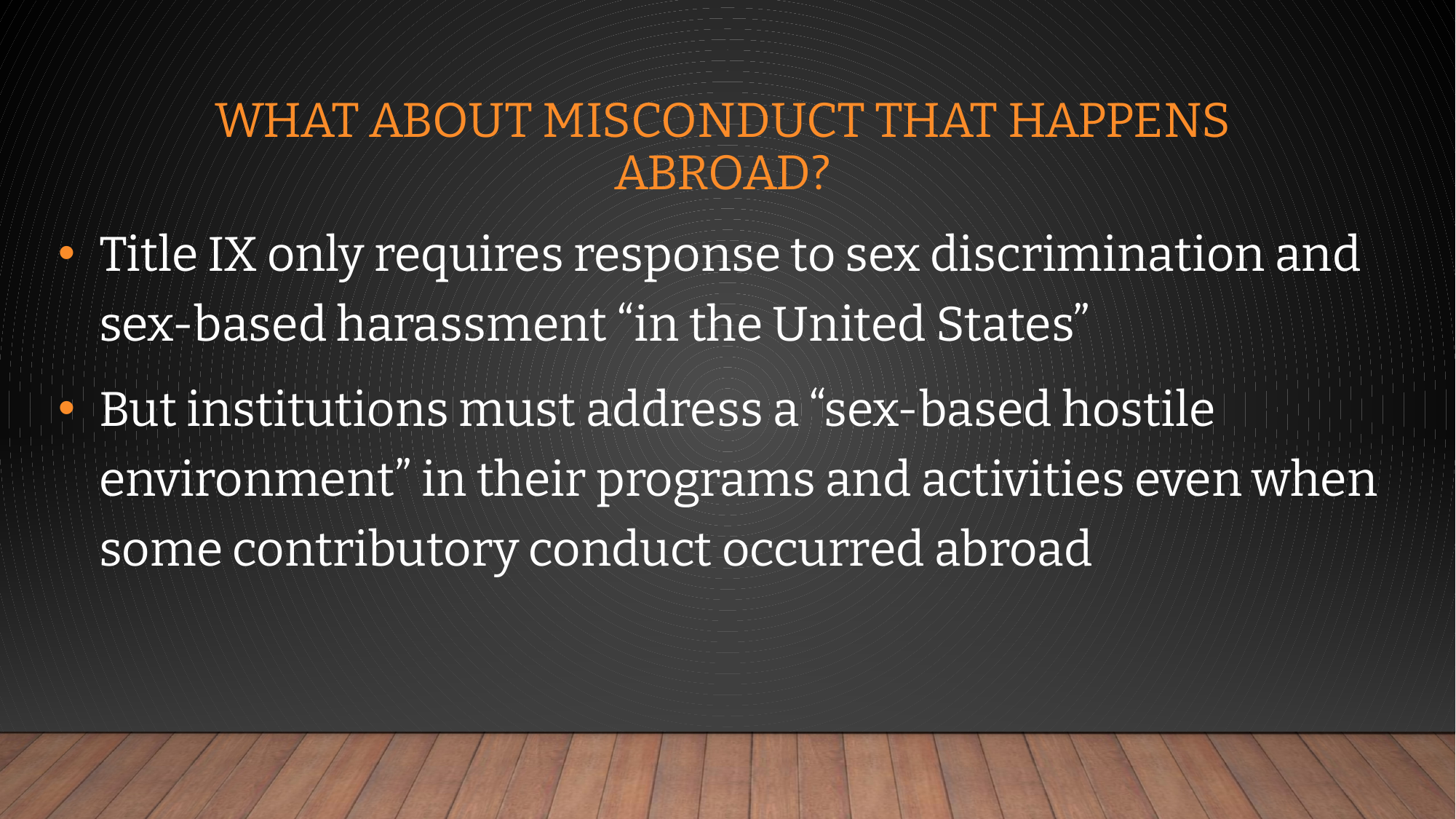

# What about misconduct that happens abroad?
Title IX only requires response to sex discrimination and sex-based harassment “in the United States”
But institutions must address a “sex-based hostile environment” in their programs and activities even when some contributory conduct occurred abroad